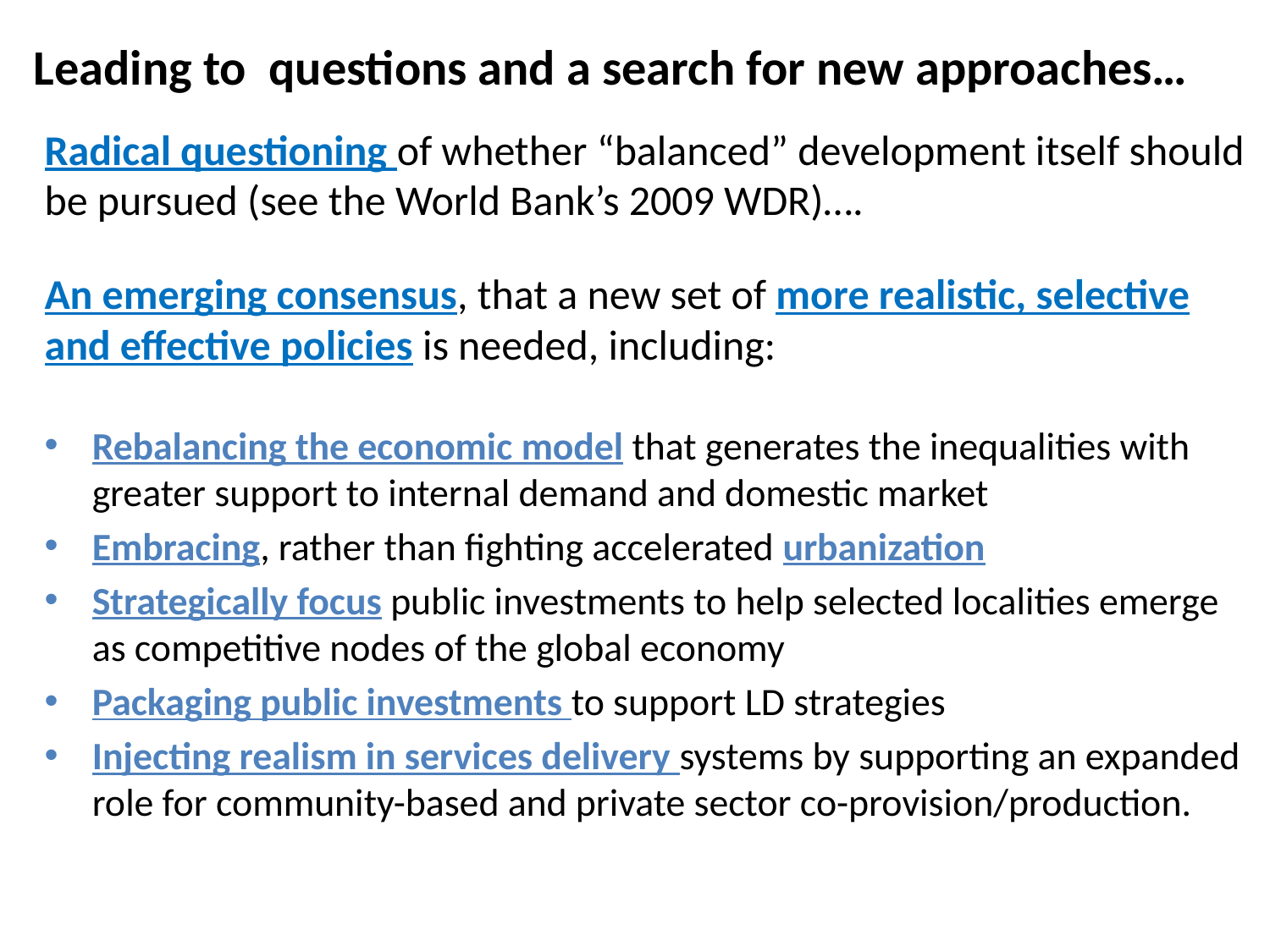

# Leading to  questions and a search for new approaches…
Radical questioning of whether “balanced” development itself should be pursued (see the World Bank’s 2009 WDR)….

An emerging consensus, that a new set of more realistic, selective and effective policies is needed, including:

Rebalancing the economic model that generates the inequalities with greater support to internal demand and domestic market
Embracing, rather than fighting accelerated urbanization
Strategically focus public investments to help selected localities emerge as competitive nodes of the global economy
Packaging public investments to support LD strategies
Injecting realism in services delivery systems by supporting an expanded role for community-based and private sector co-provision/production.